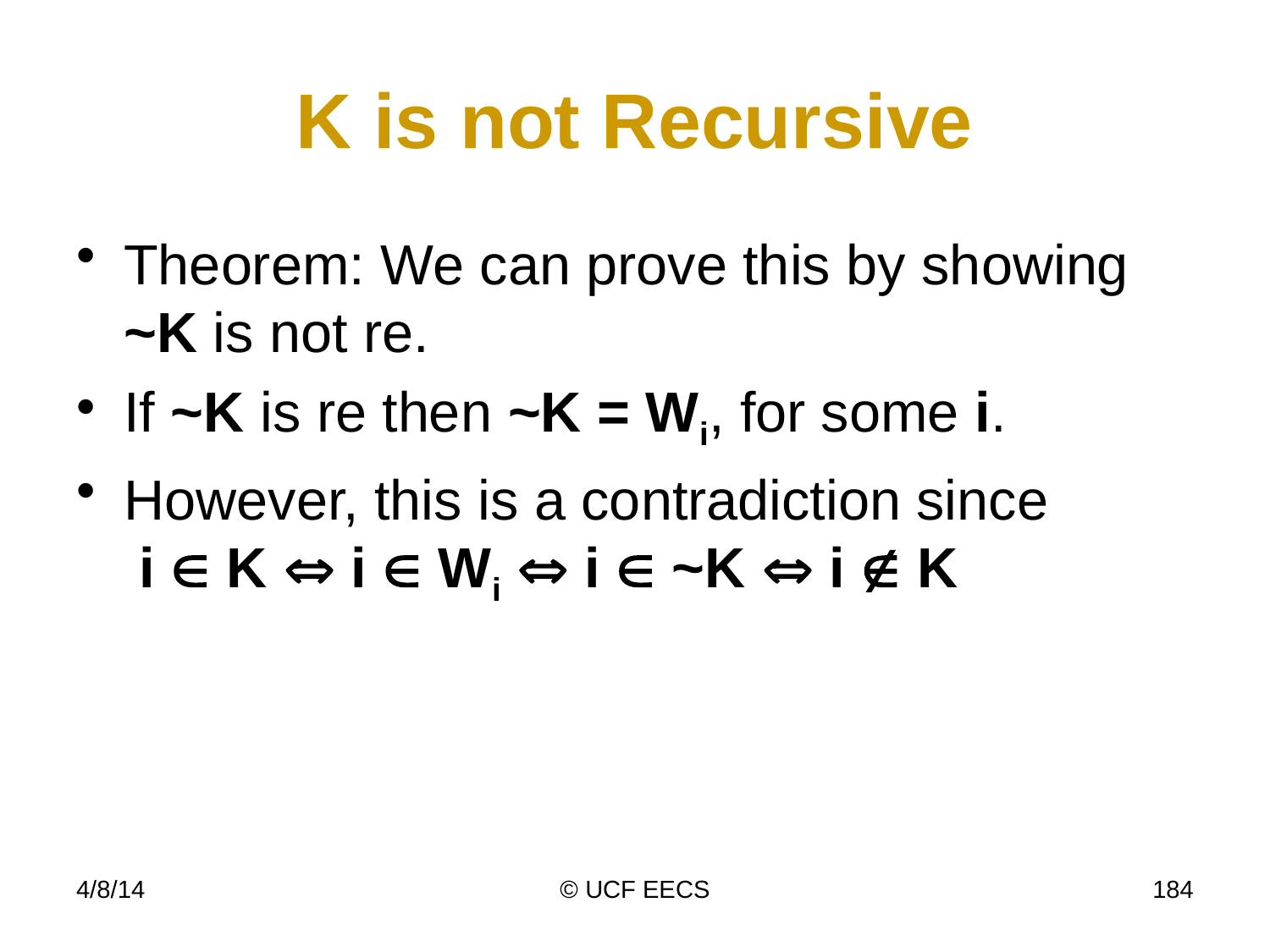

# K is not Recursive
Theorem: We can prove this by showing ~K is not re.
If ~K is re then ~K = Wi, for some i.
However, this is a contradiction since
 i ∈ K ⇔ i ∈ Wi ⇔ i ∈ ~K ⇔ i ∉ K
4/8/14
© UCF EECS
184